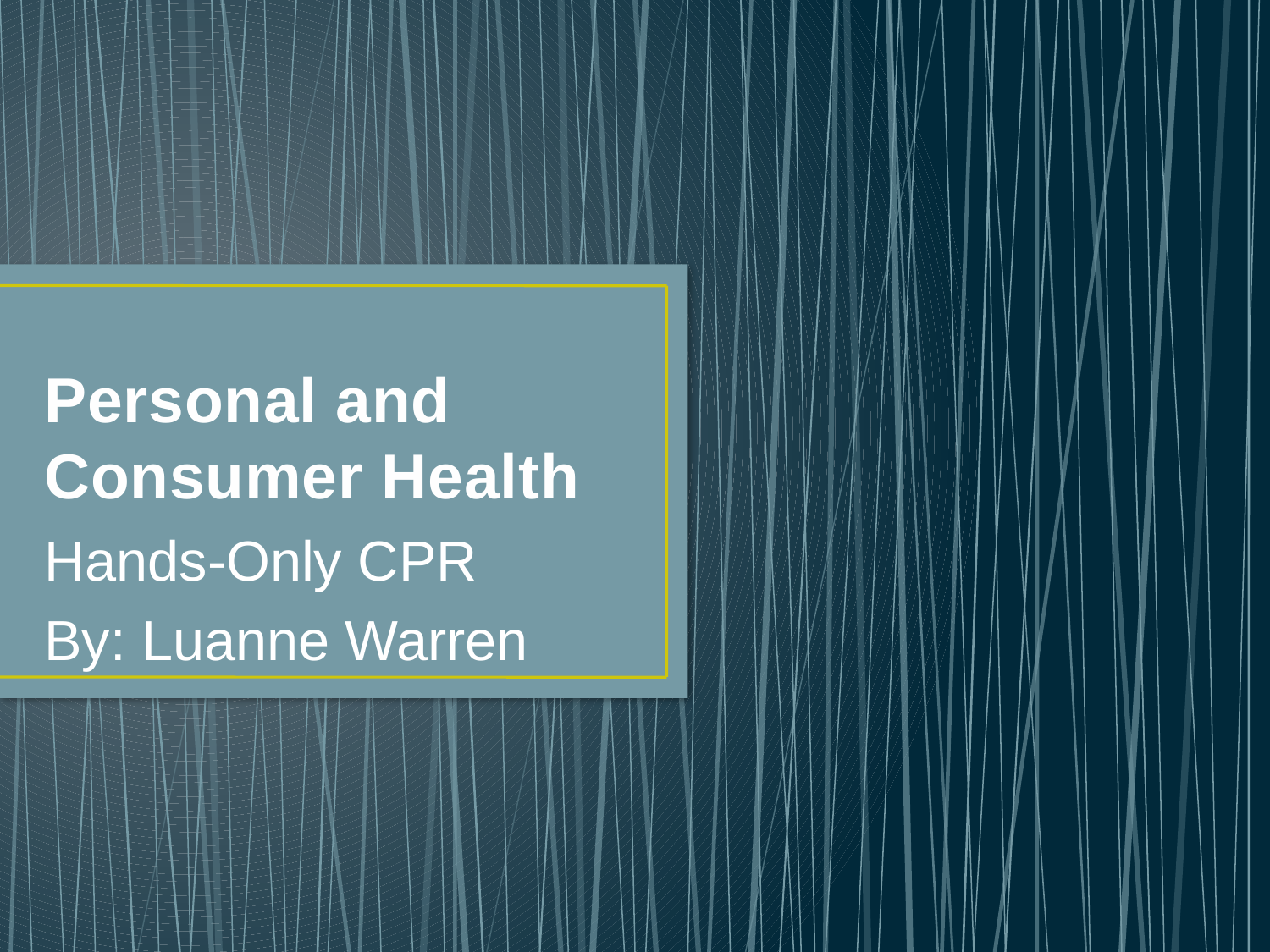

# Personal and Consumer Health
Hands-Only CPR
By: Luanne Warren